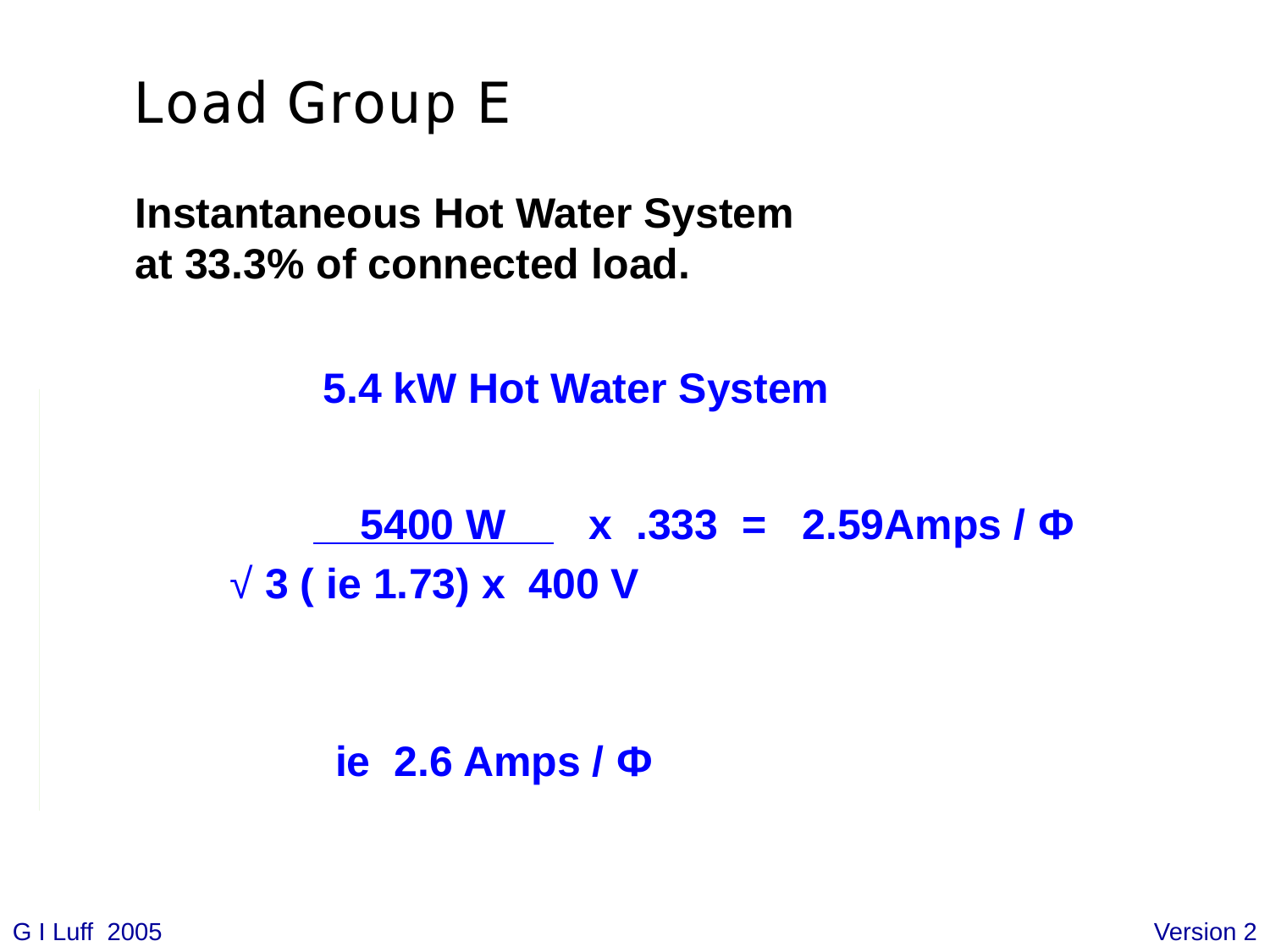

Load Group E
Instantaneous Hot Water System
at 33.3% of connected load.
5.4 kW Hot Water System
                   5400 W       x  .333  =   2.59Amps / Ф
        √ 3 ( ie 1.73) x  400 V
 ie  2.6 Amps / Ф